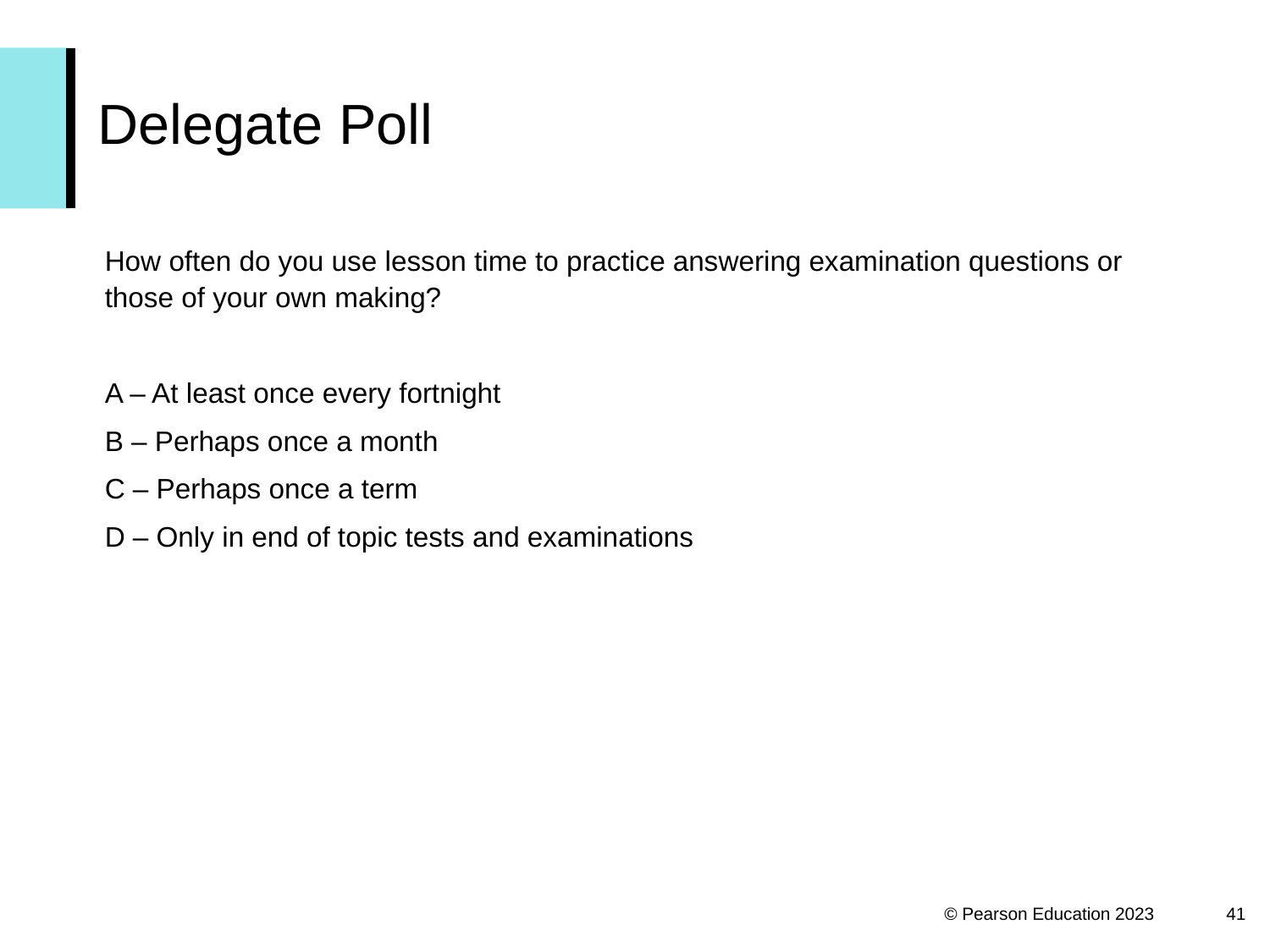

# Delegate Poll
How often do you use lesson time to practice answering examination questions or those of your own making?

A – At least once every fortnight
B – Perhaps once a month
C – Perhaps once a term
D – Only in end of topic tests and examinations